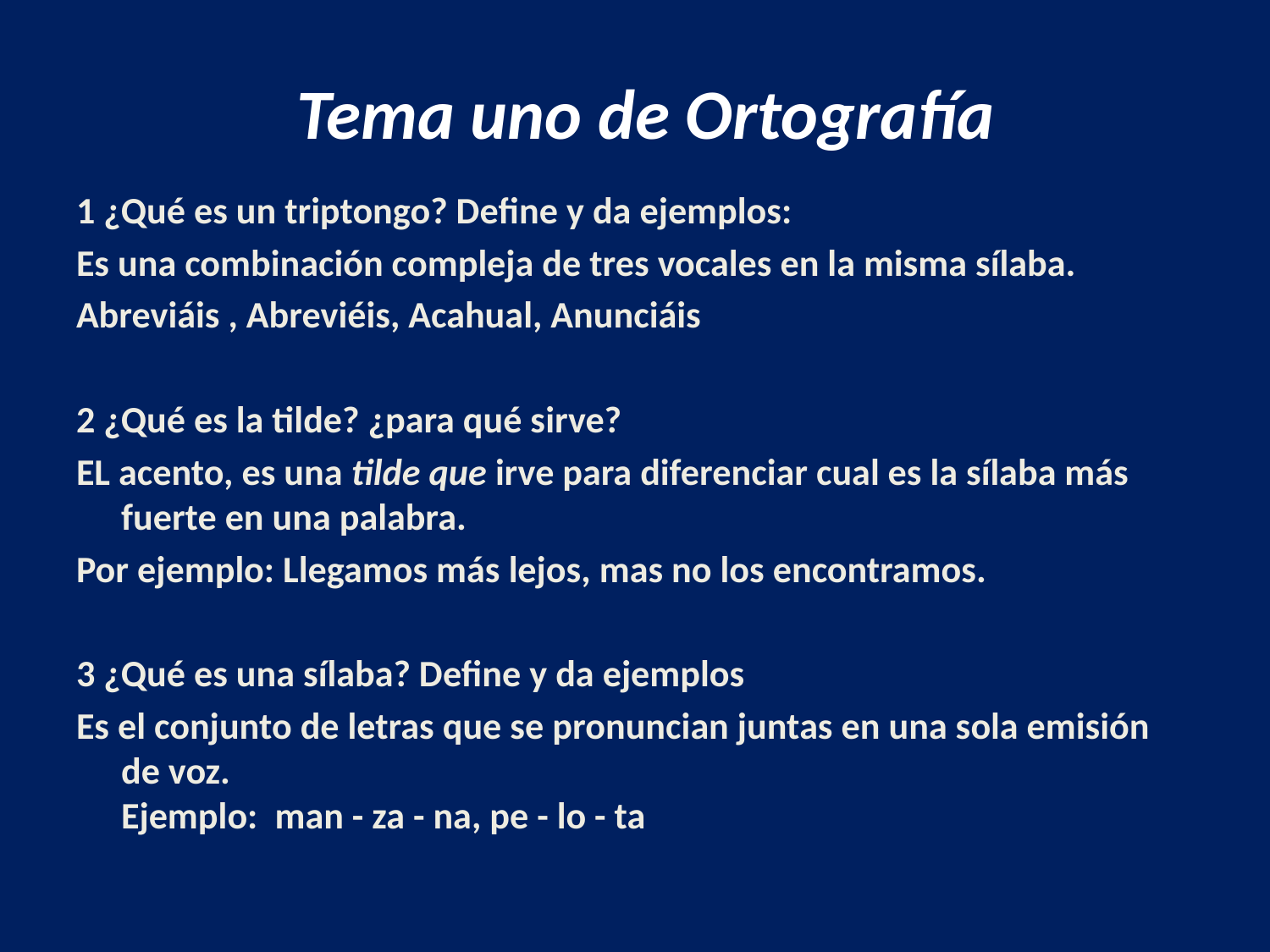

# Tema uno de Ortografía
1 ¿Qué es un triptongo? Define y da ejemplos:
Es una combinación compleja de tres vocales en la misma sílaba.
Abreviáis , Abreviéis, Acahual, Anunciáis

2 ¿Qué es la tilde? ¿para qué sirve?
EL acento, es una tilde que irve para diferenciar cual es la sílaba más fuerte en una palabra.
Por ejemplo: Llegamos más lejos, mas no los encontramos.

3 ¿Qué es una sílaba? Define y da ejemplos
Es el conjunto de letras que se pronuncian juntas en una sola emisión de voz.
Ejemplo:  man - za - na, pe - lo - ta